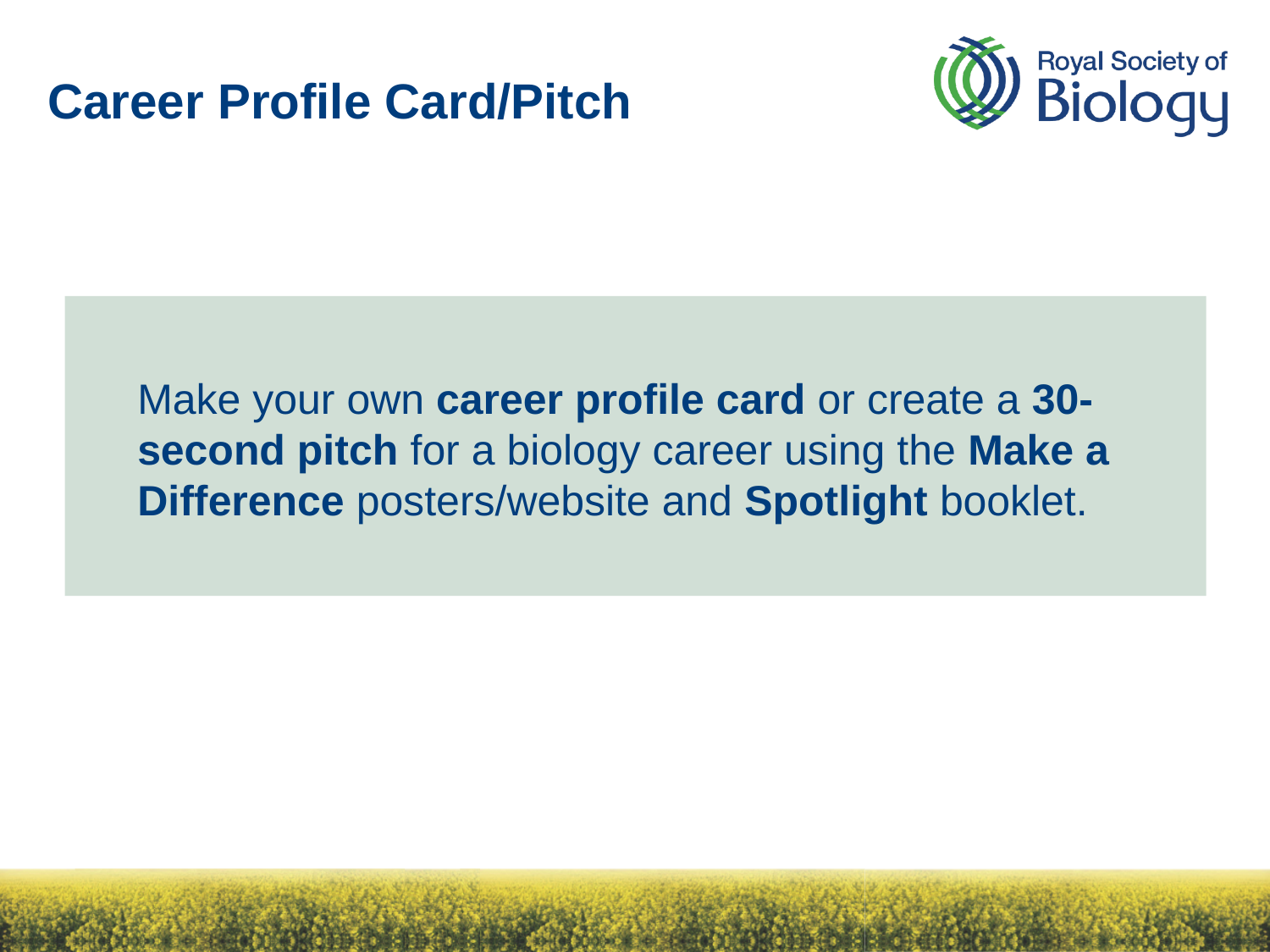

# Career Profile Card/Pitch

Make your own career profile card or create a 30-second pitch for a biology career using the Make a Difference posters/website and Spotlight booklet.